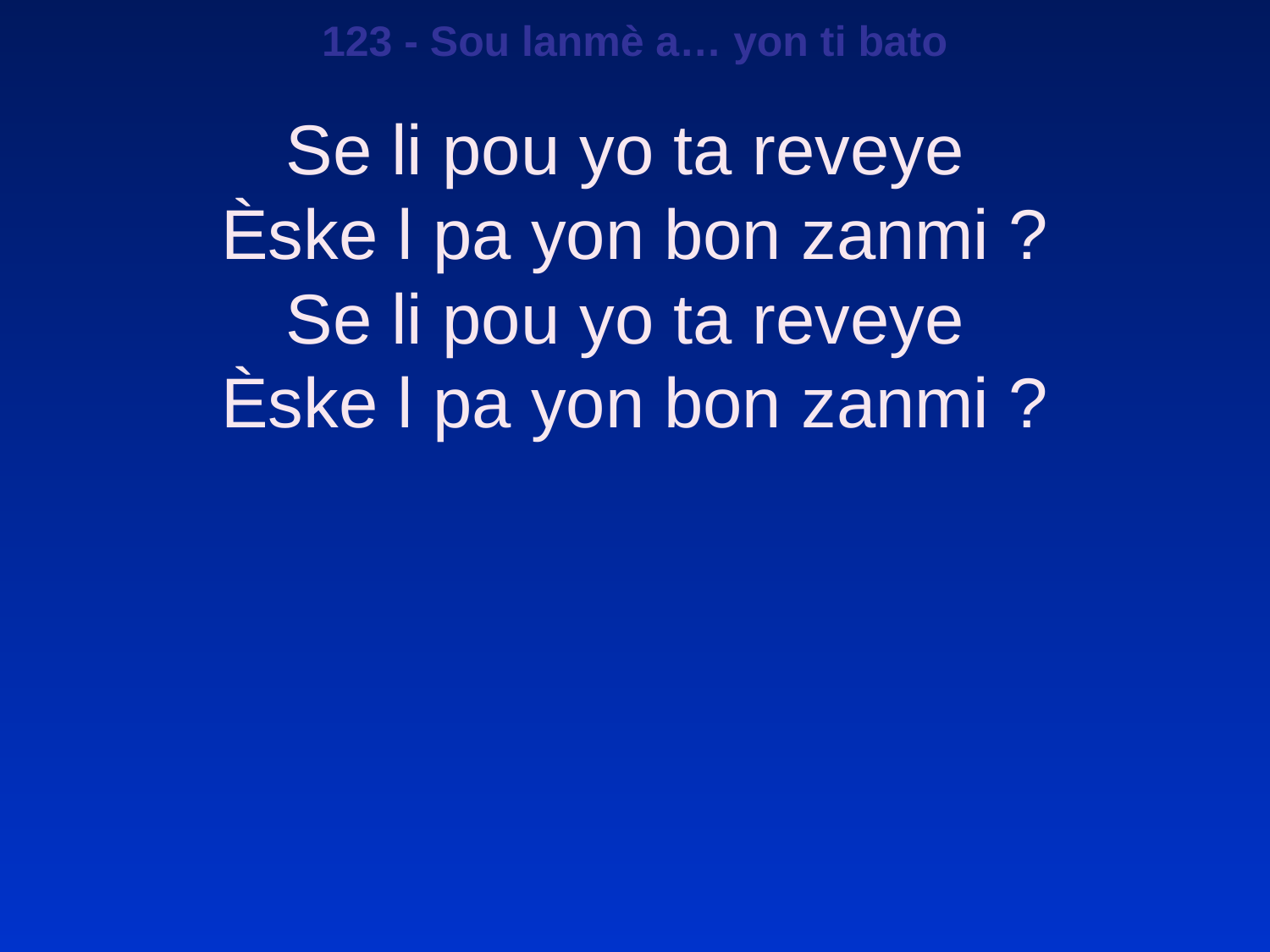

123 - Sou lanmè a… yon ti bato
Se li pou yo ta reveye
Èske l pa yon bon zanmi ?
Se li pou yo ta reveye
Èske l pa yon bon zanmi ?